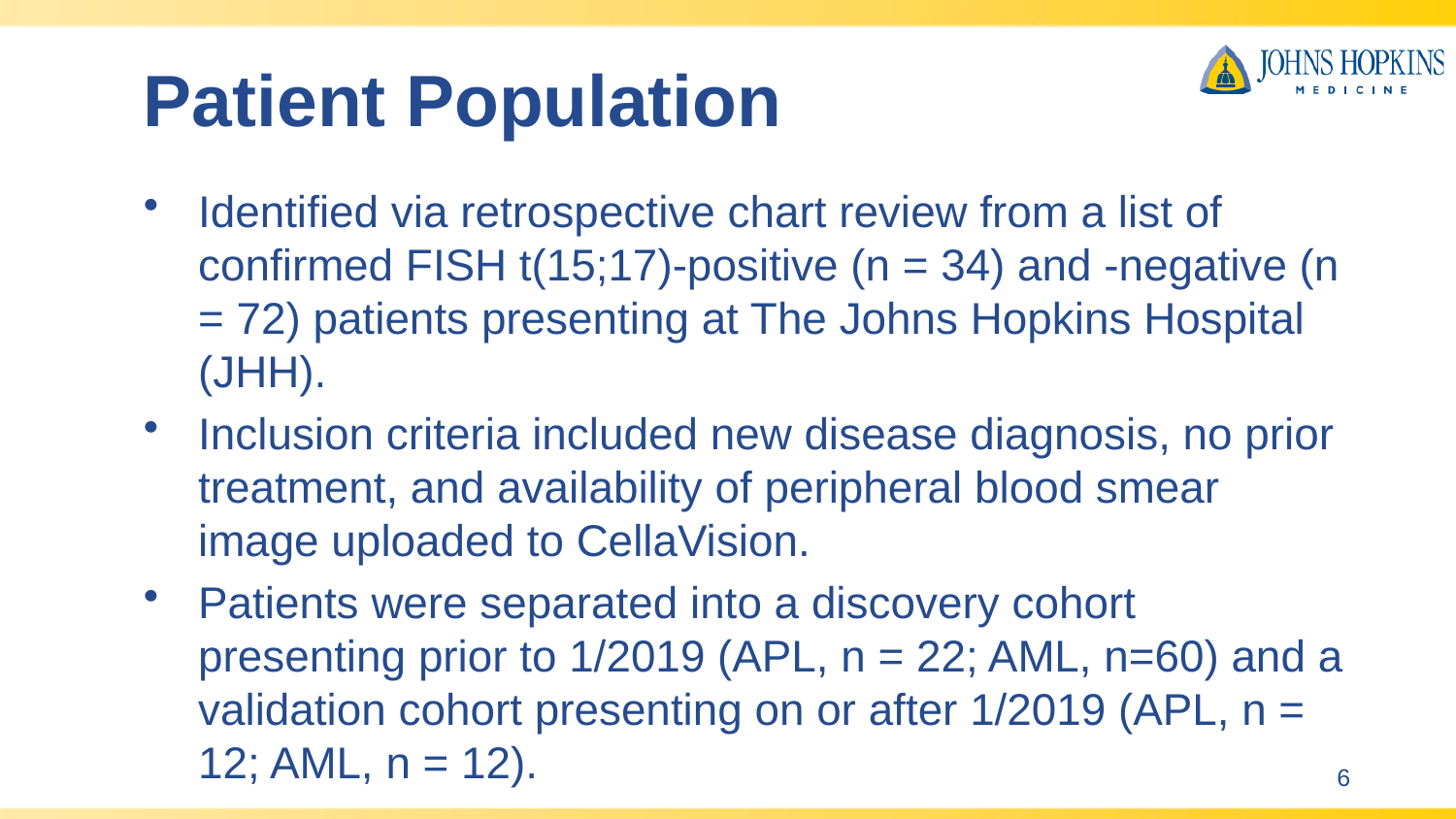

# Patient Population
Identified via retrospective chart review from a list of confirmed FISH t(15;17)-positive (n = 34) and -negative (n = 72) patients presenting at The Johns Hopkins Hospital (JHH).
Inclusion criteria included new disease diagnosis, no prior treatment, and availability of peripheral blood smear image uploaded to CellaVision.
Patients were separated into a discovery cohort presenting prior to 1/2019 (APL, n = 22; AML, n=60) and a validation cohort presenting on or after 1/2019 (APL, n = 12; AML, n = 12).
6